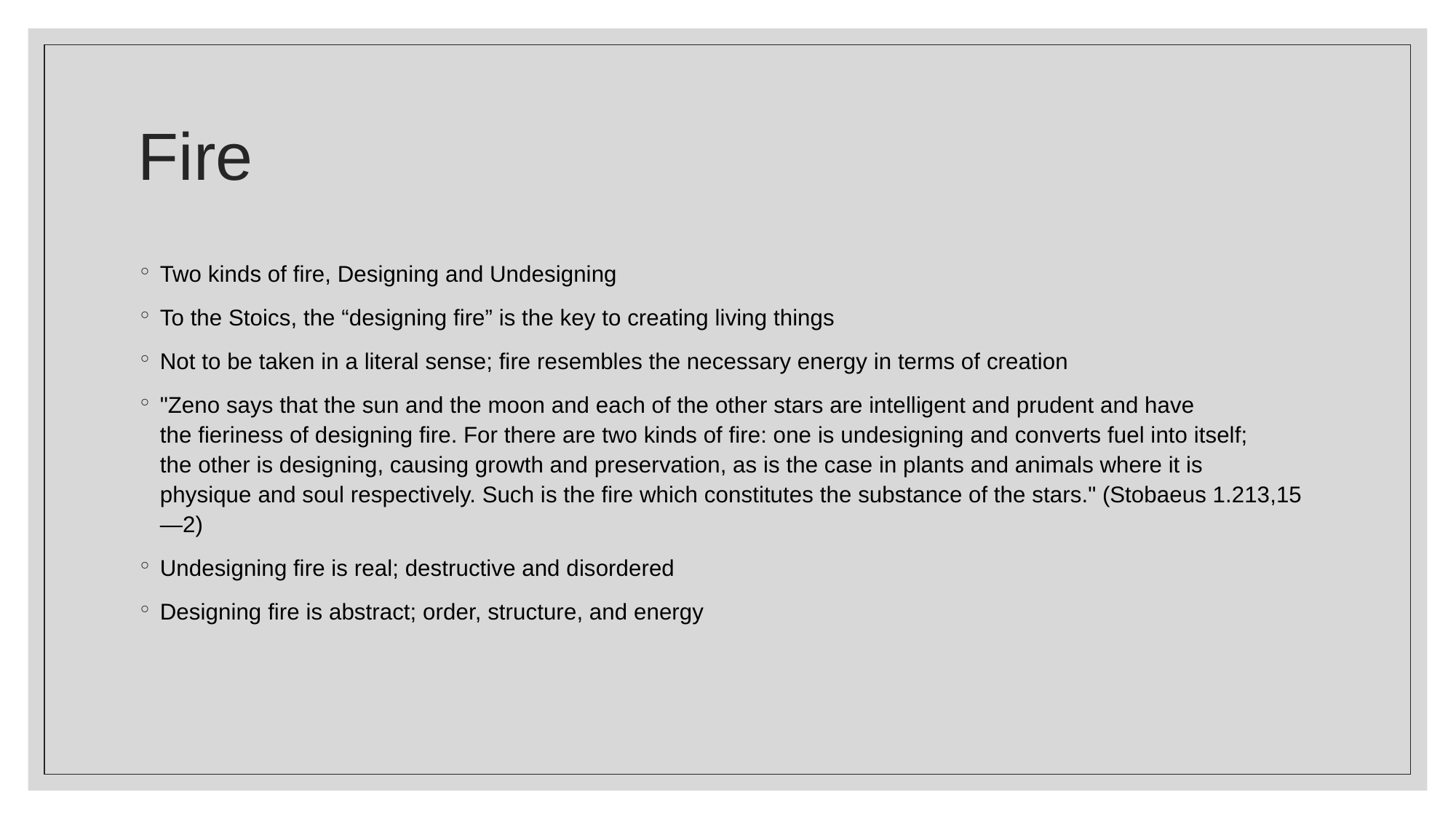

# Fire
Two kinds of fire, Designing and Undesigning
To the Stoics, the “designing fire” is the key to creating living things
Not to be taken in a literal sense; fire resembles the necessary energy in terms of creation
"Zeno says that the sun and the moon and each of the other stars are intelligent and prudent and have the fieriness of designing fire. For there are two kinds of fire: one is undesigning and converts fuel into itself; the other is designing, causing growth and preservation, as is the case in plants and animals where it is physique and soul respectively. Such is the fire which constitutes the substance of the stars." (Stobaeus 1.213,15—2)
Undesigning fire is real; destructive and disordered
Designing fire is abstract; order, structure, and energy